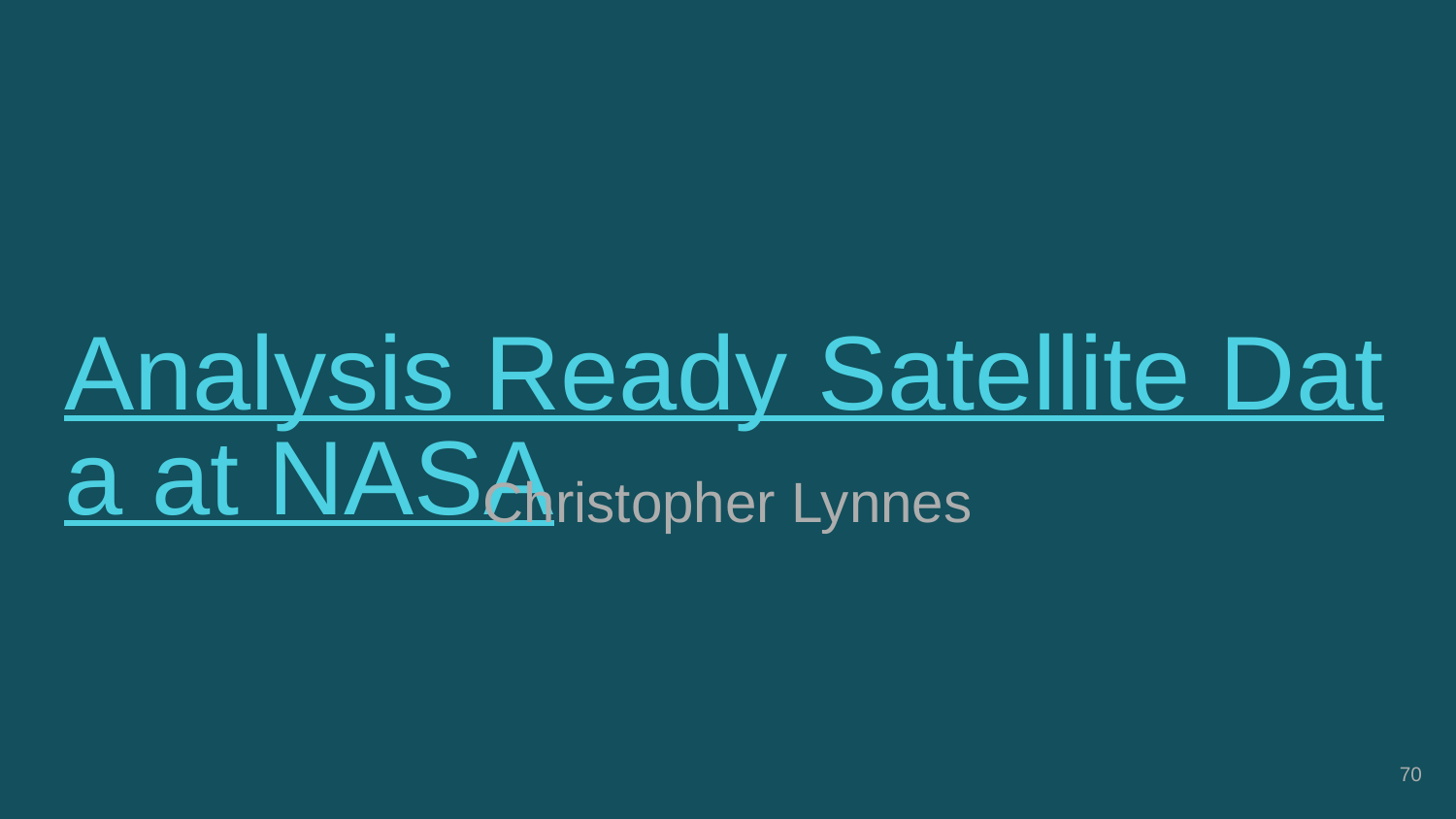

# Analysis Ready Satellite Data at NASA
Christopher Lynnes
70